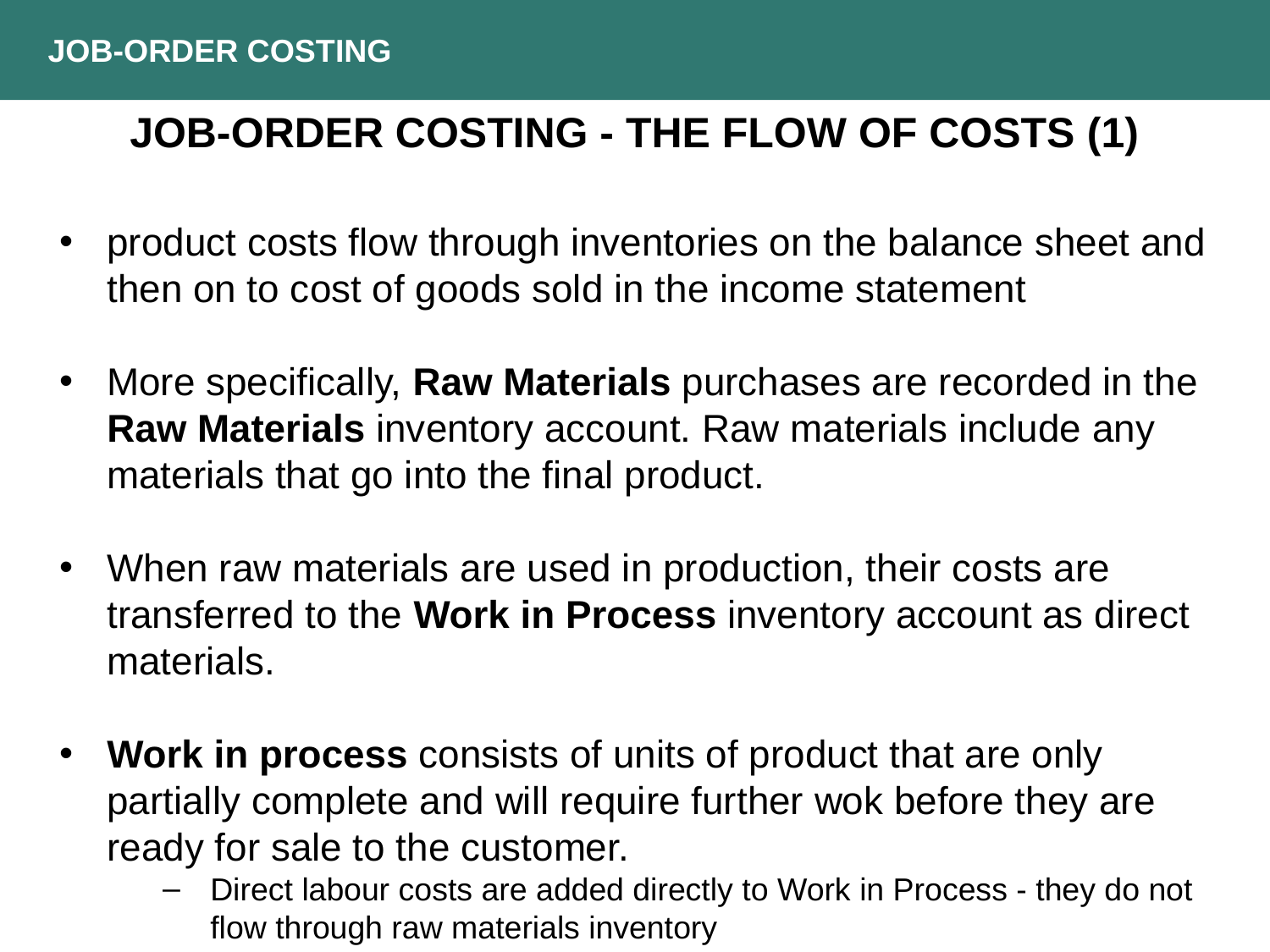

JOB-ORDER COSTING
JOB-ORDER COSTING - THE FLOW OF COSTS (1)
product costs flow through inventories on the balance sheet and then on to cost of goods sold in the income statement

More specifically, Raw Materials purchases are recorded in the Raw Materials inventory account. Raw materials include any materials that go into the final product.

When raw materials are used in production, their costs are transferred to the Work in Process inventory account as direct materials.

Work in process consists of units of product that are only partially complete and will require further wok before they are ready for sale to the customer.
Direct labour costs are added directly to Work in Process - they do not flow through raw materials inventory